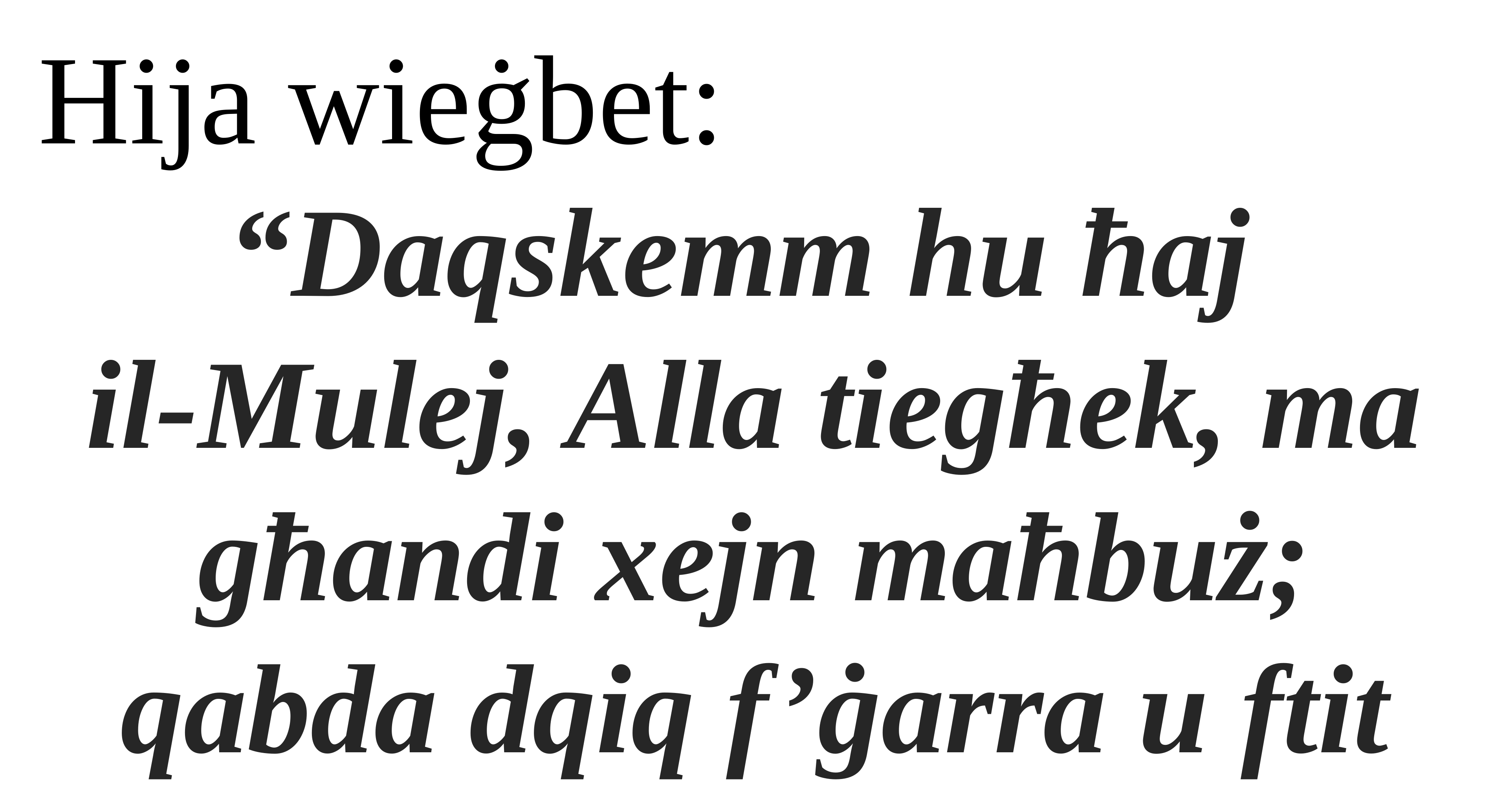

Hija wieġbet:
“Daqskemm hu ħaj
il-Mulej, Alla tiegħek, ma għandi xejn maħbuż; qabda dqiq f’ġarra u ftit